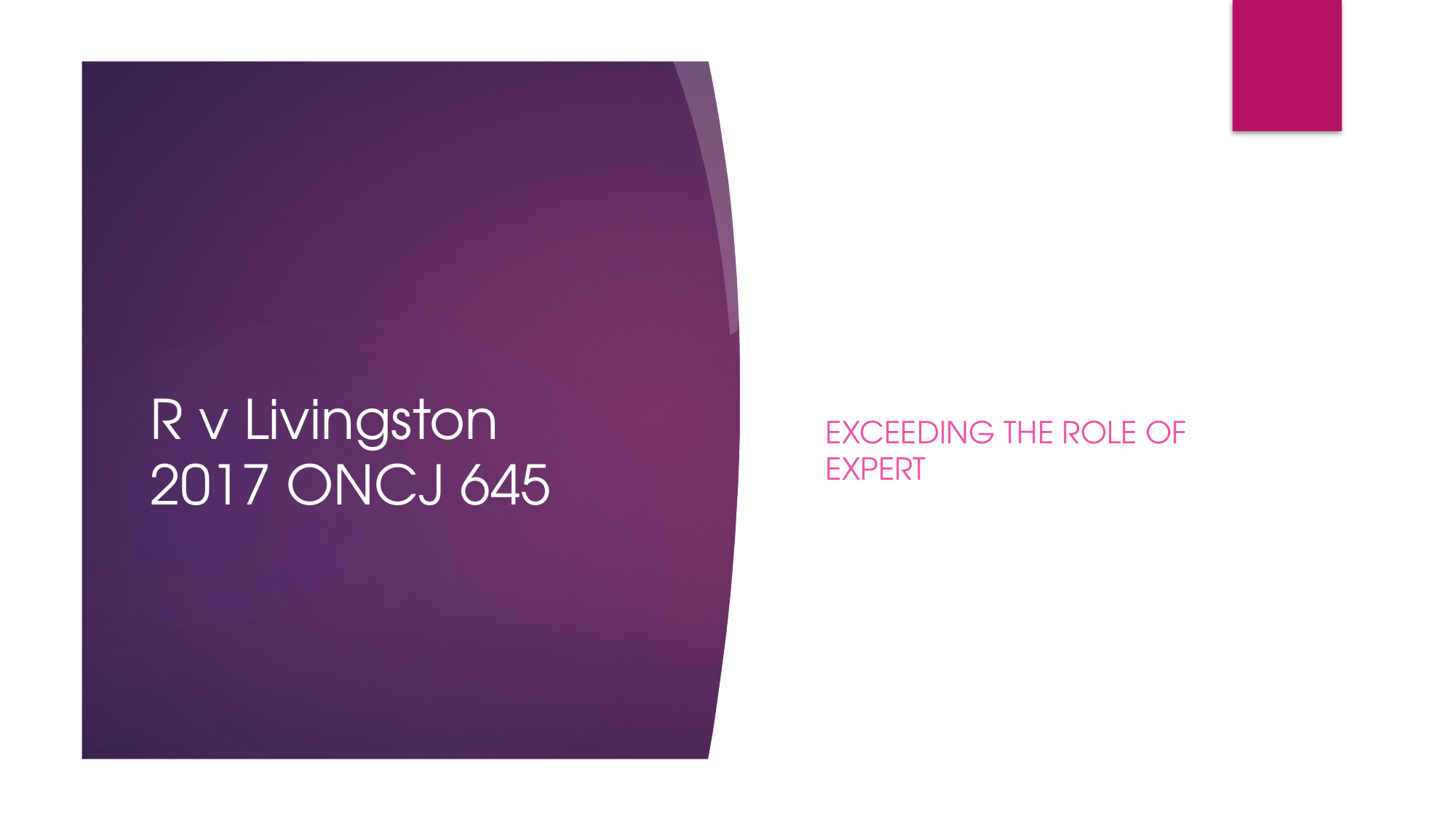

# R v Livingston 2017 ONCJ 645
Exceeding the Role of Expert